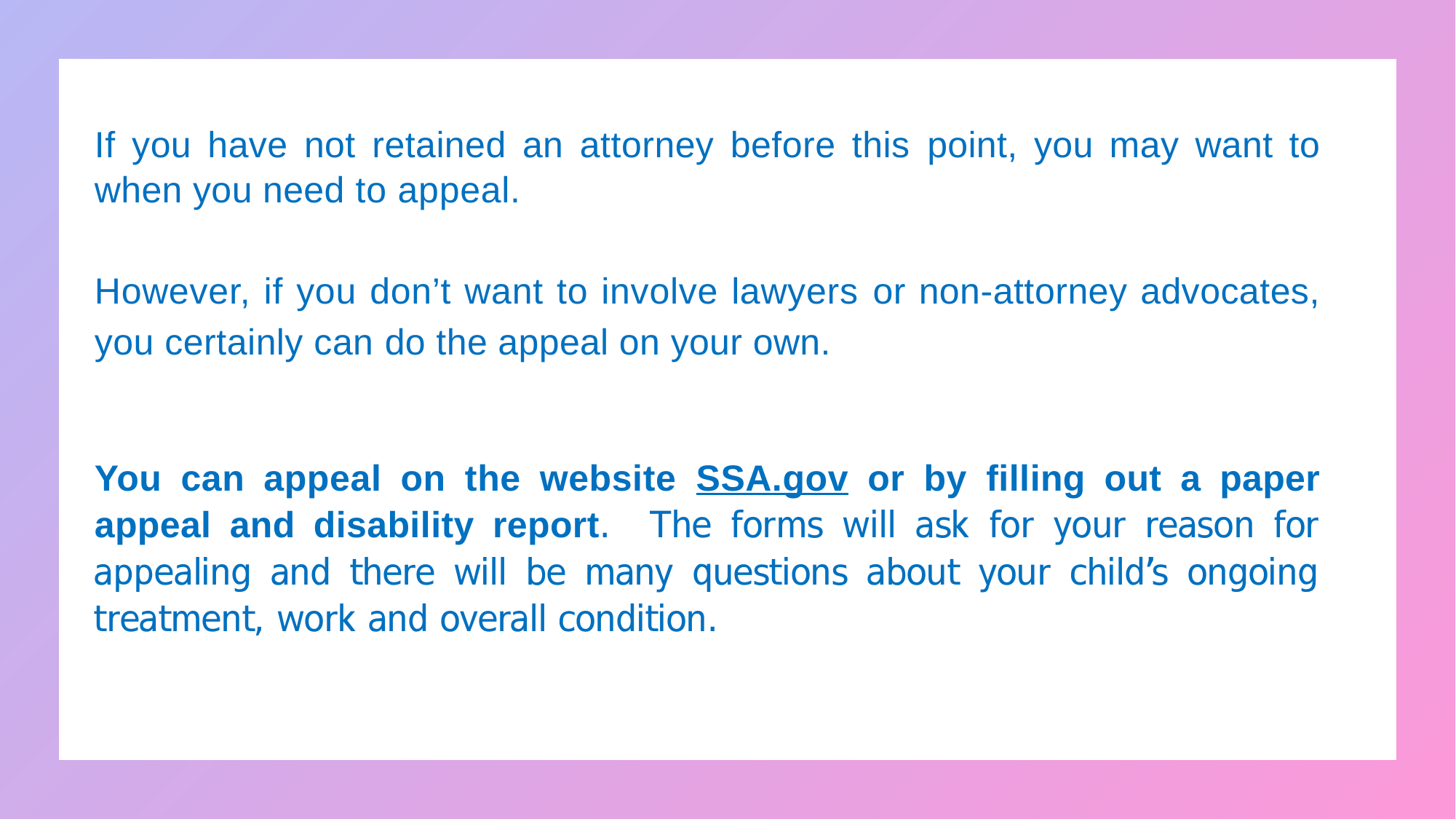

If you have not retained an attorney before this point, you may want to when you need to appeal.

However, if you don’t want to involve lawyers or non-attorney advocates, you certainly can do the appeal on your own.

You can appeal on the website SSA.gov or by filling out a paper appeal and disability report.  The forms will ask for your reason for appealing and there will be many questions about your child’s ongoing treatment, work and overall condition.